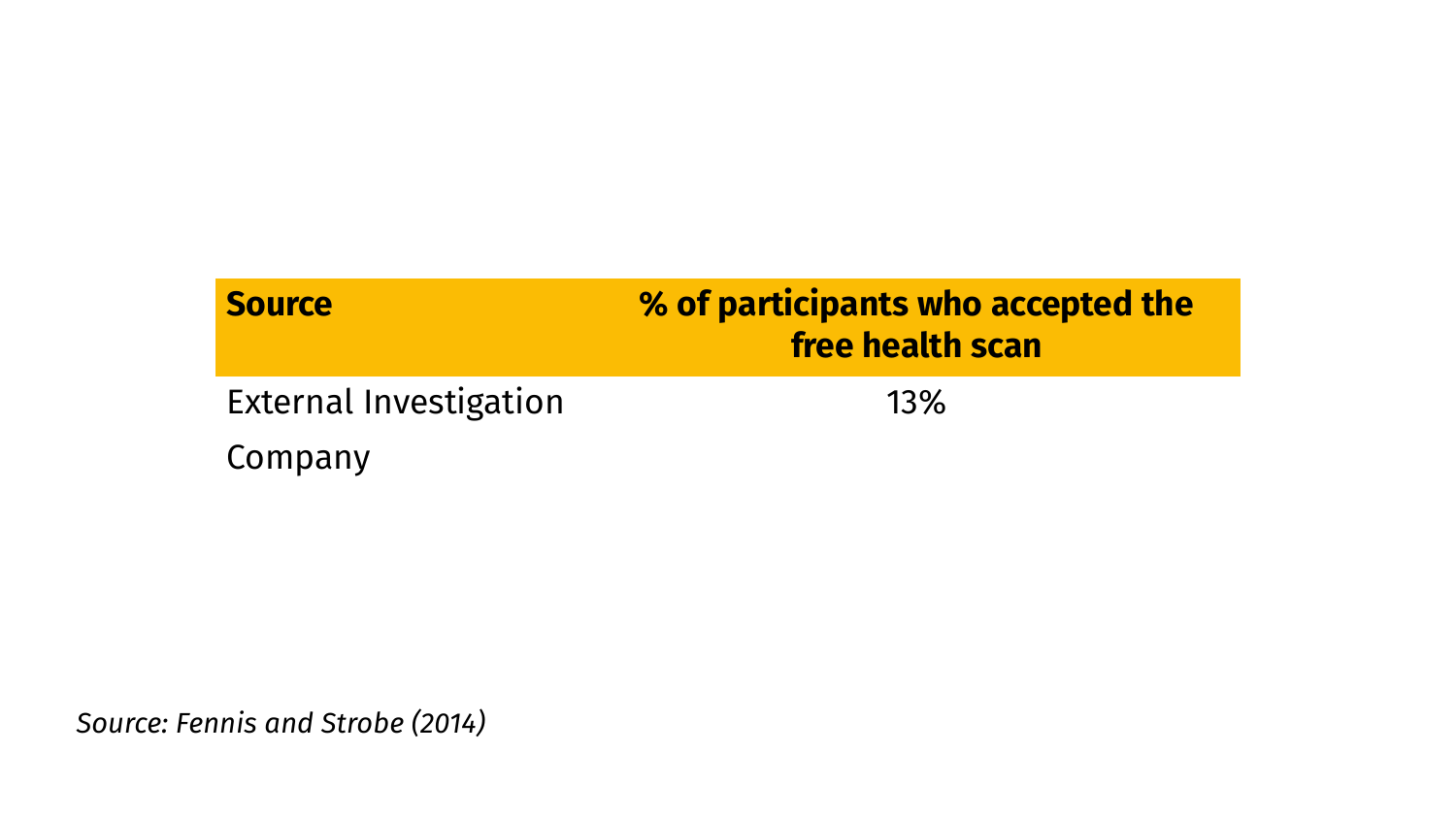

| Source | % of participants who accepted the free health scan |
| --- | --- |
| External Investigation | 13% |
| Company |  |
Source: Fennis and Strobe (2014)